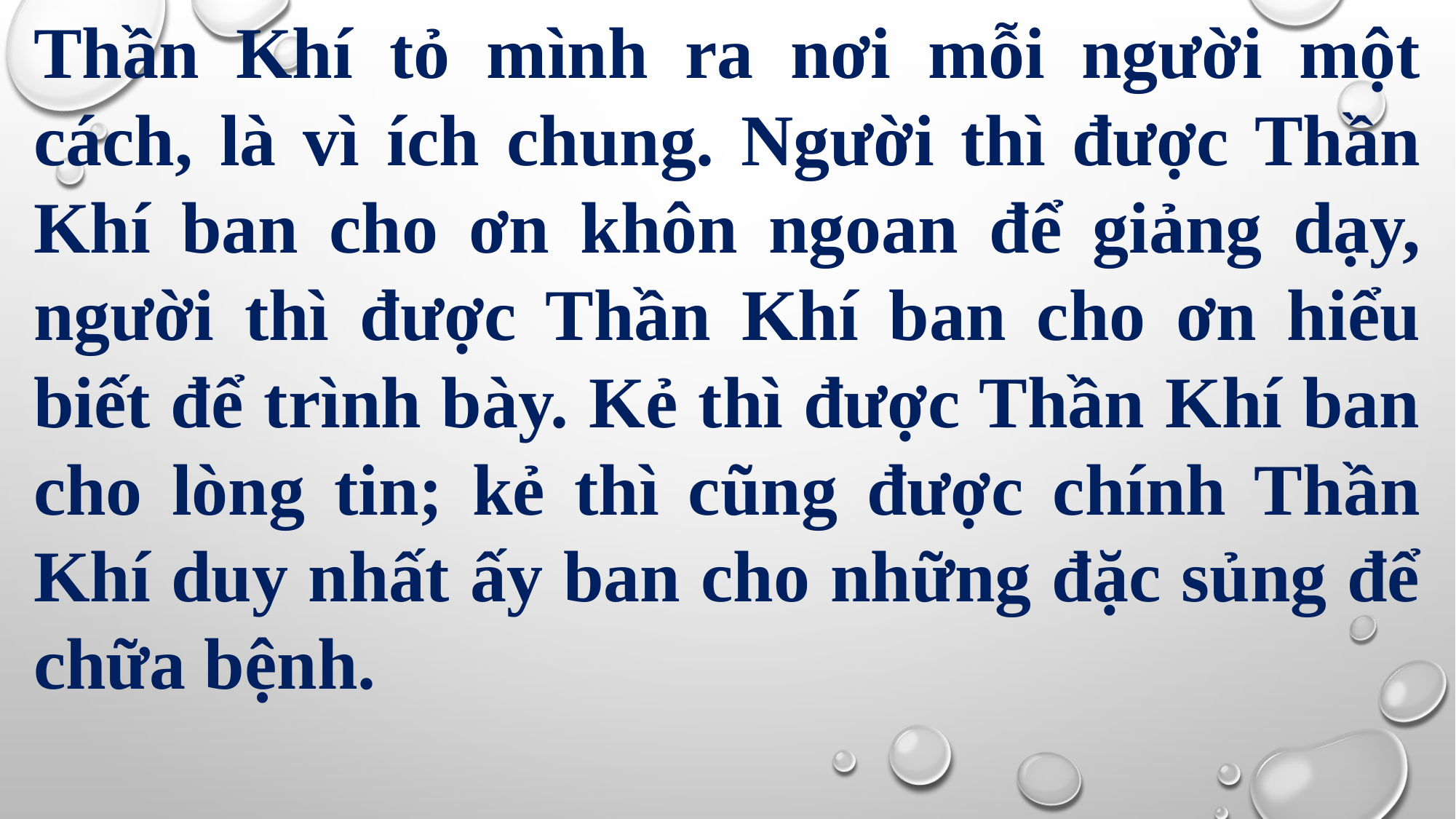

Thần Khí tỏ mình ra nơi mỗi người một cách, là vì ích chung. Người thì được Thần Khí ban cho ơn khôn ngoan để giảng dạy, người thì được Thần Khí ban cho ơn hiểu biết để trình bày. Kẻ thì được Thần Khí ban cho lòng tin; kẻ thì cũng được chính Thần Khí duy nhất ấy ban cho những đặc sủng để chữa bệnh.